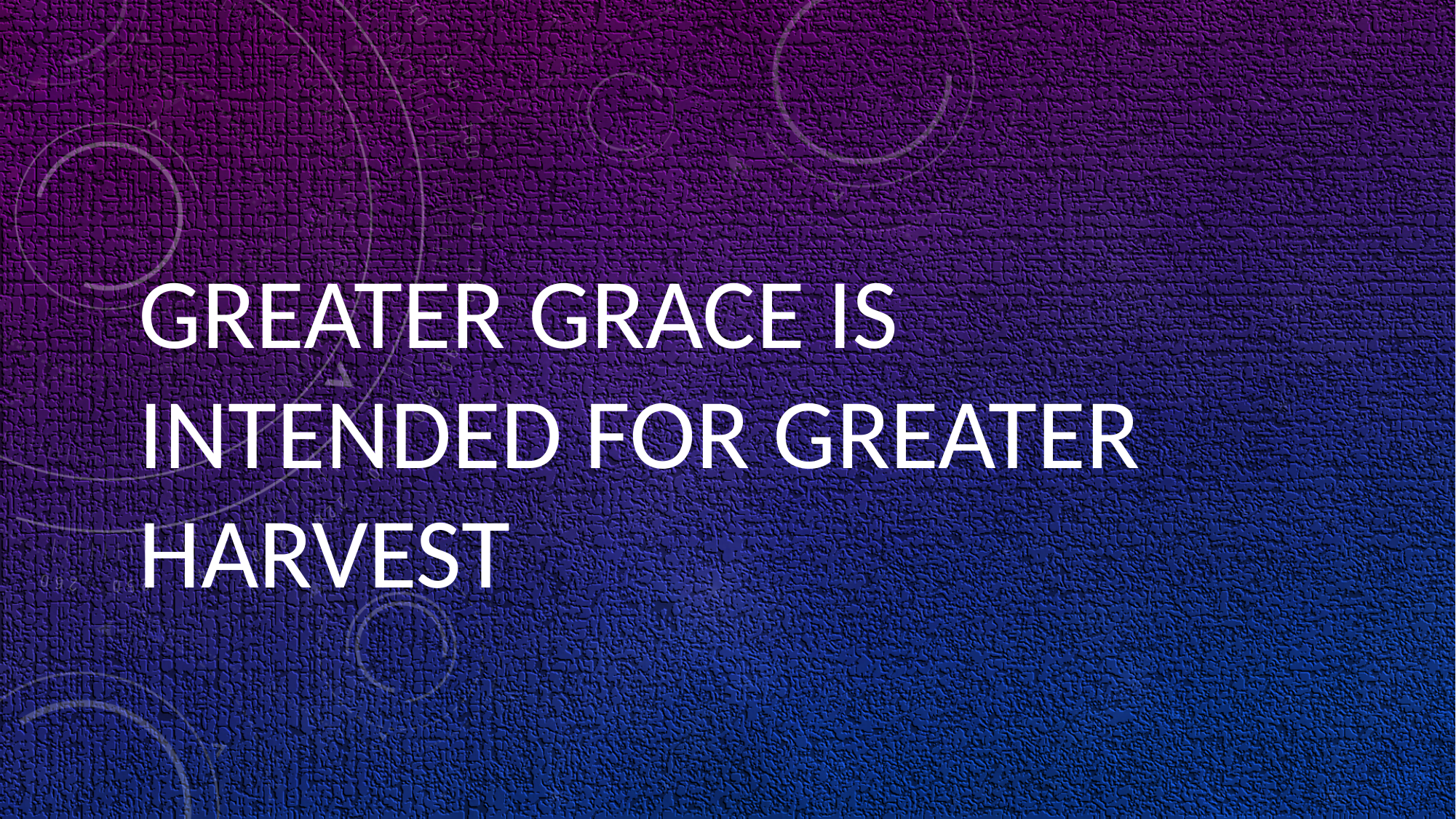

GREATER GRACE IS INTENDED FOR GREATER HARVEST